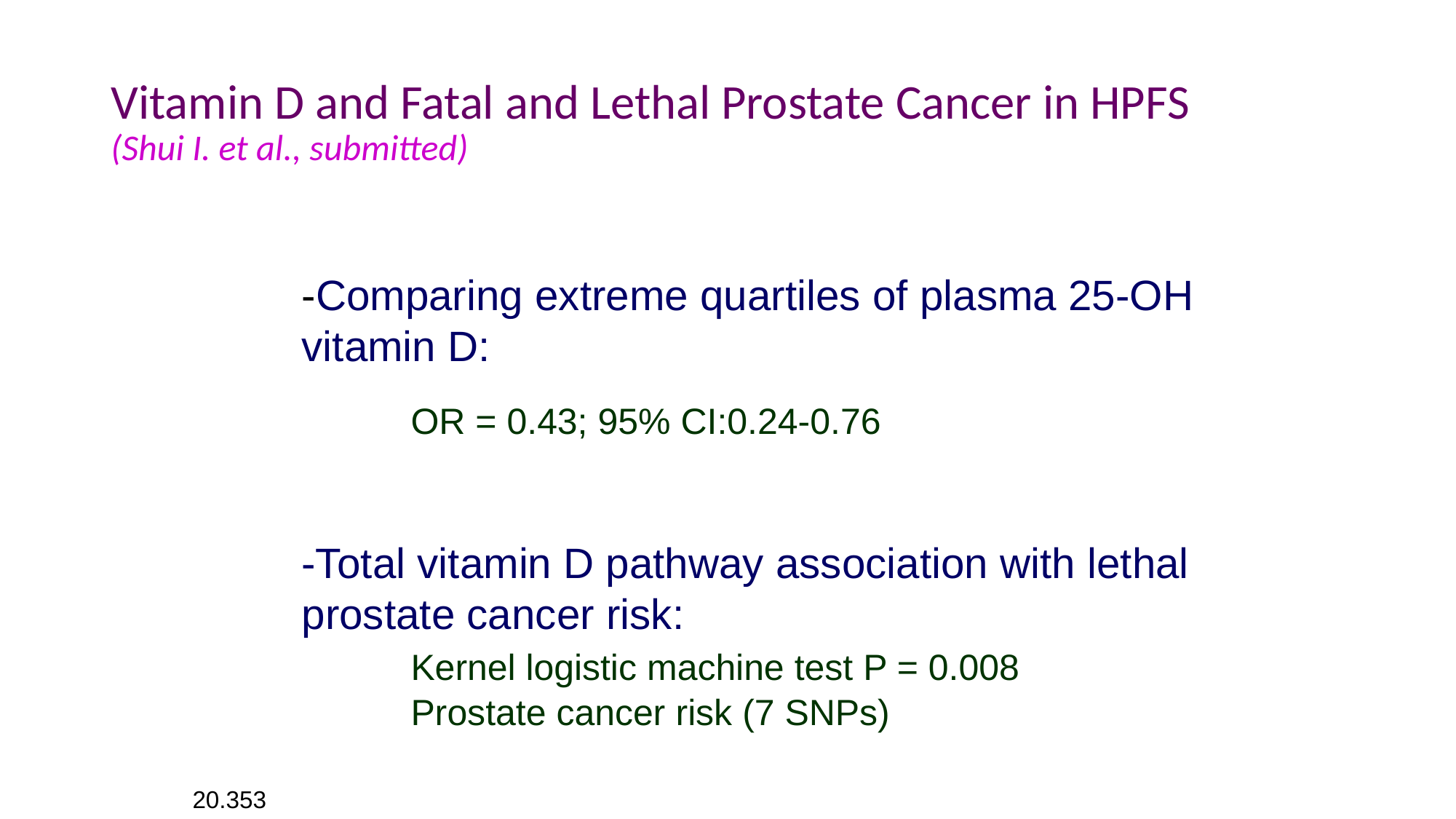

# Vitamin D and Fatal and Lethal Prostate Cancer in HPFS (Shui I. et al., submitted)
-Comparing extreme quartiles of plasma 25-OH vitamin D:
	OR = 0.43; 95% CI:0.24-0.76

-Total vitamin D pathway association with lethal prostate cancer risk:
	Kernel logistic machine test P = 0.008
	Prostate cancer risk (7 SNPs)
20.353